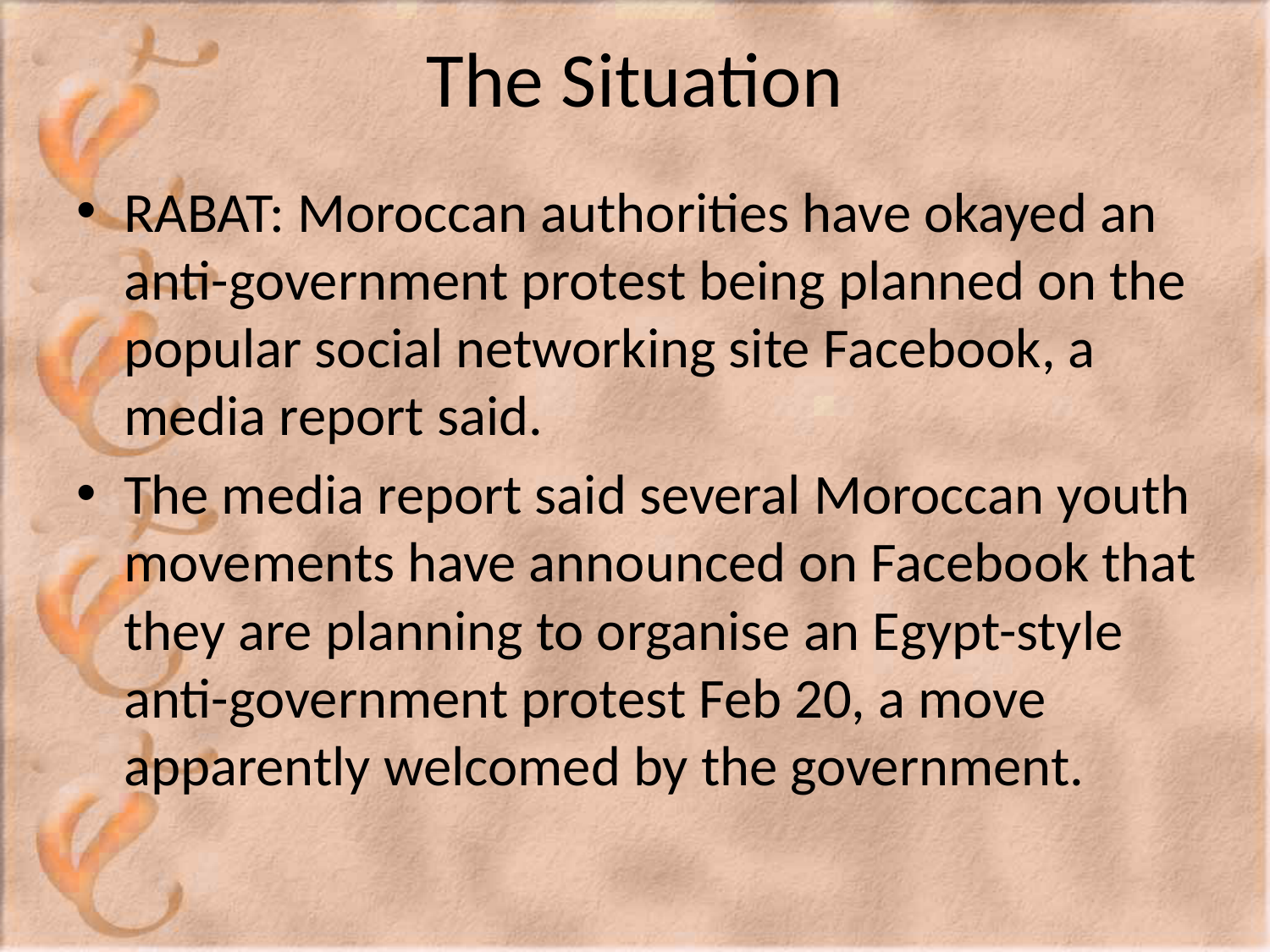

# The Situation
RABAT: Moroccan authorities have okayed an anti-government protest being planned on the popular social networking site Facebook, a media report said.
The media report said several Moroccan youth movements have announced on Facebook that they are planning to organise an Egypt-style anti-government protest Feb 20, a move apparently welcomed by the government.